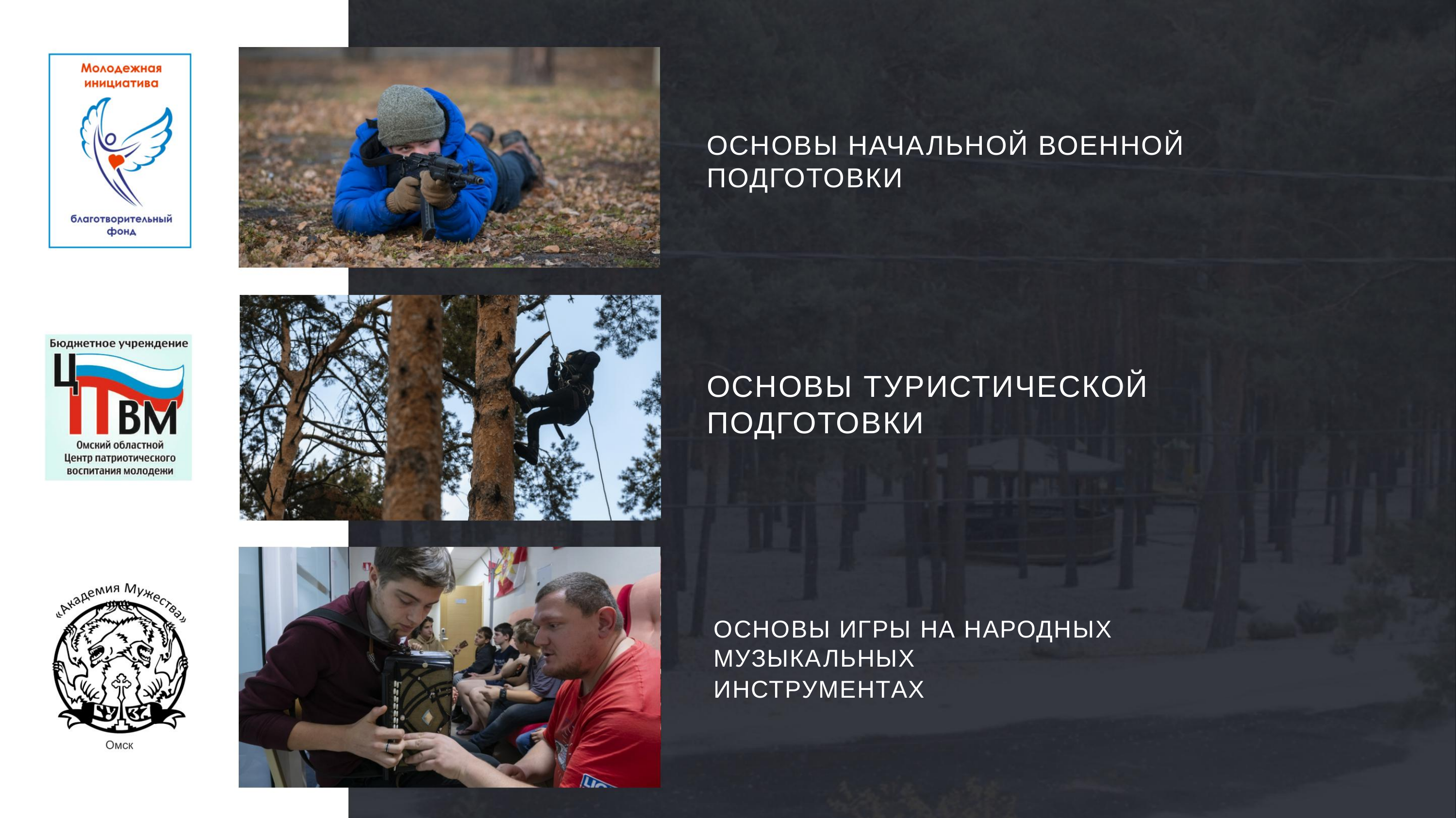

ОСНОВЫ НАЧАЛЬНОЙ ВОЕННОЙ ПОДГОТОВКИ
ОСНОВЫ ТУРИСТИЧЕСКОЙ ПОДГОТОВКИ
ОСНОВЫ ИГРЫ НА НАРОДНЫХ МУЗЫКАЛЬНЫХ
ИНСТРУМЕНТАХ